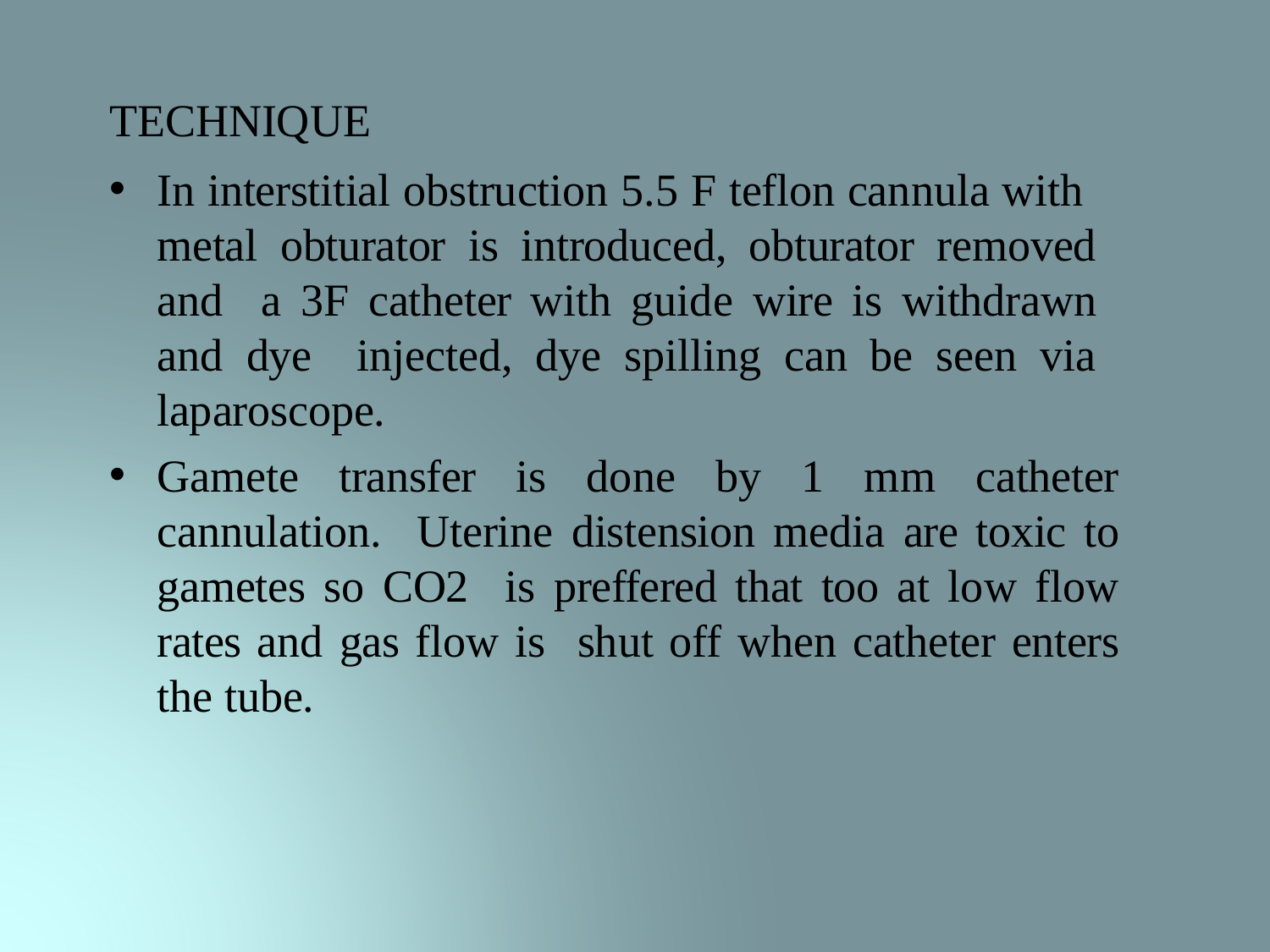

TECHNIQUE
In interstitial obstruction 5.5 F teflon cannula with  metal obturator is introduced, obturator removed and  a 3F catheter with guide wire is withdrawn and dye  injected, dye spilling can be seen via laparoscope.
Gamete transfer is done by 1 mm catheter cannulation.  Uterine distension media are toxic to gametes so CO2  is preffered that too at low flow rates and gas flow is  shut off when catheter enters the tube.